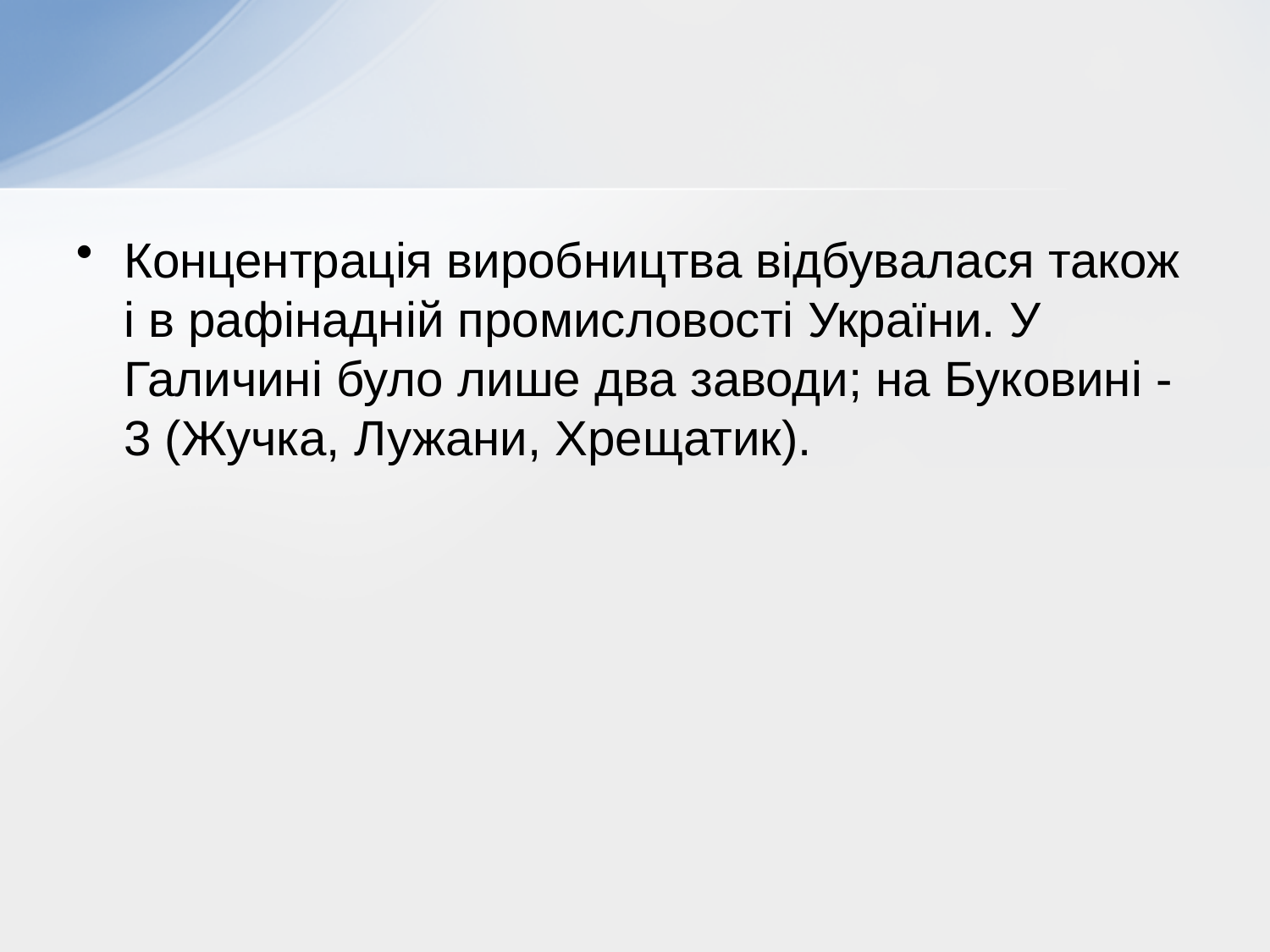

#
Концентрація виробництва відбувалася також і в рафінадній промисловості України. У Галичині було лише два заводи; на Буковині - 3 (Жучка, Лужани, Хрещатик).